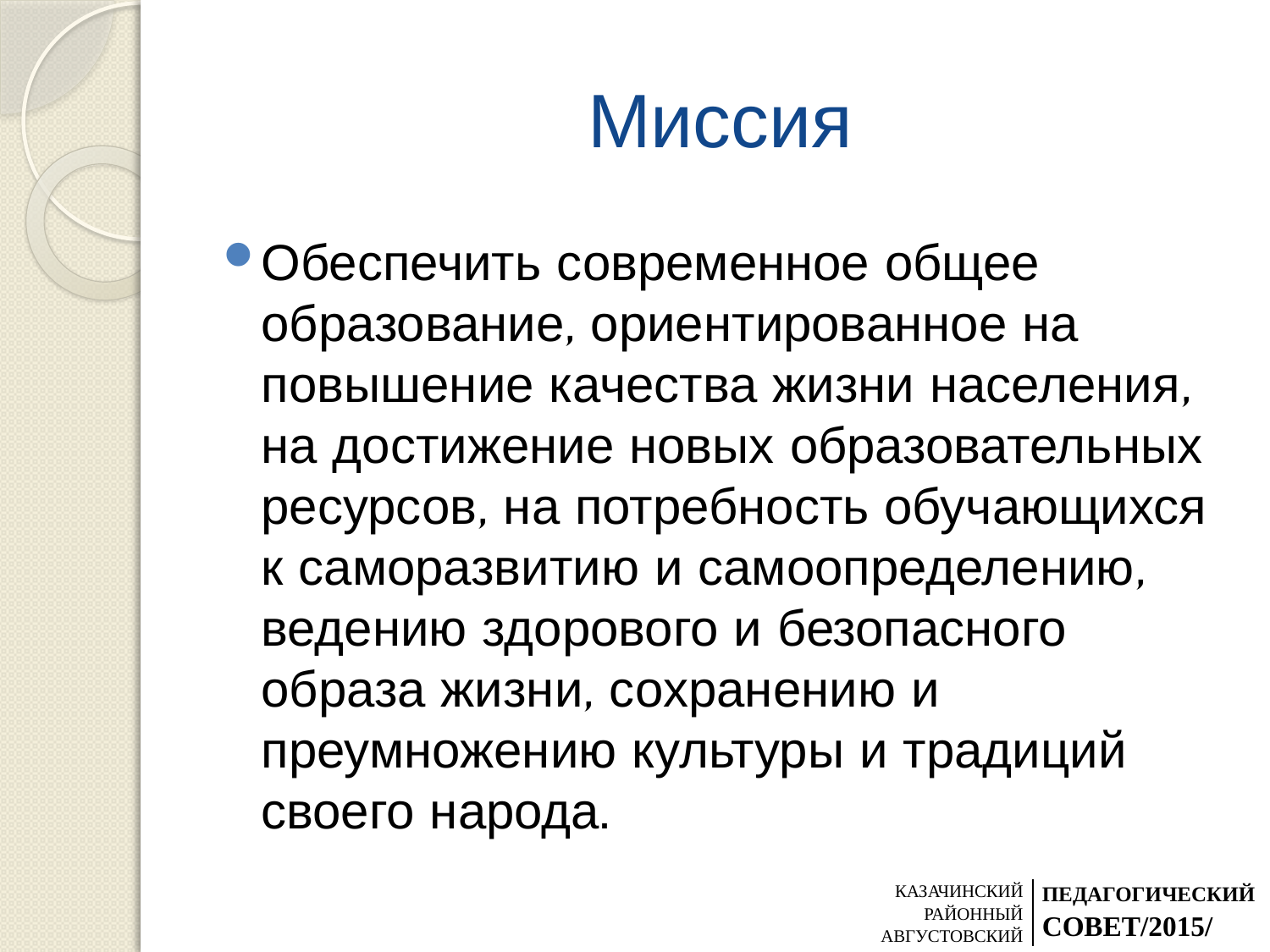

# Миссия
Обеспечить современное общее образование, ориентированное на повышение качества жизни населения, на достижение новых образовательных ресурсов, на потребность обучающихся к саморазвитию и самоопределению, ведению здорового и безопасного образа жизни, сохранению и преумножению культуры и традиций своего народа.
| КАЗАЧИНСКИЙ РАЙОННЫЙ АВГУСТОВСКИЙ | ПЕДАГОГИЧЕСКИЙ СОВЕТ/2015/ |
| --- | --- |